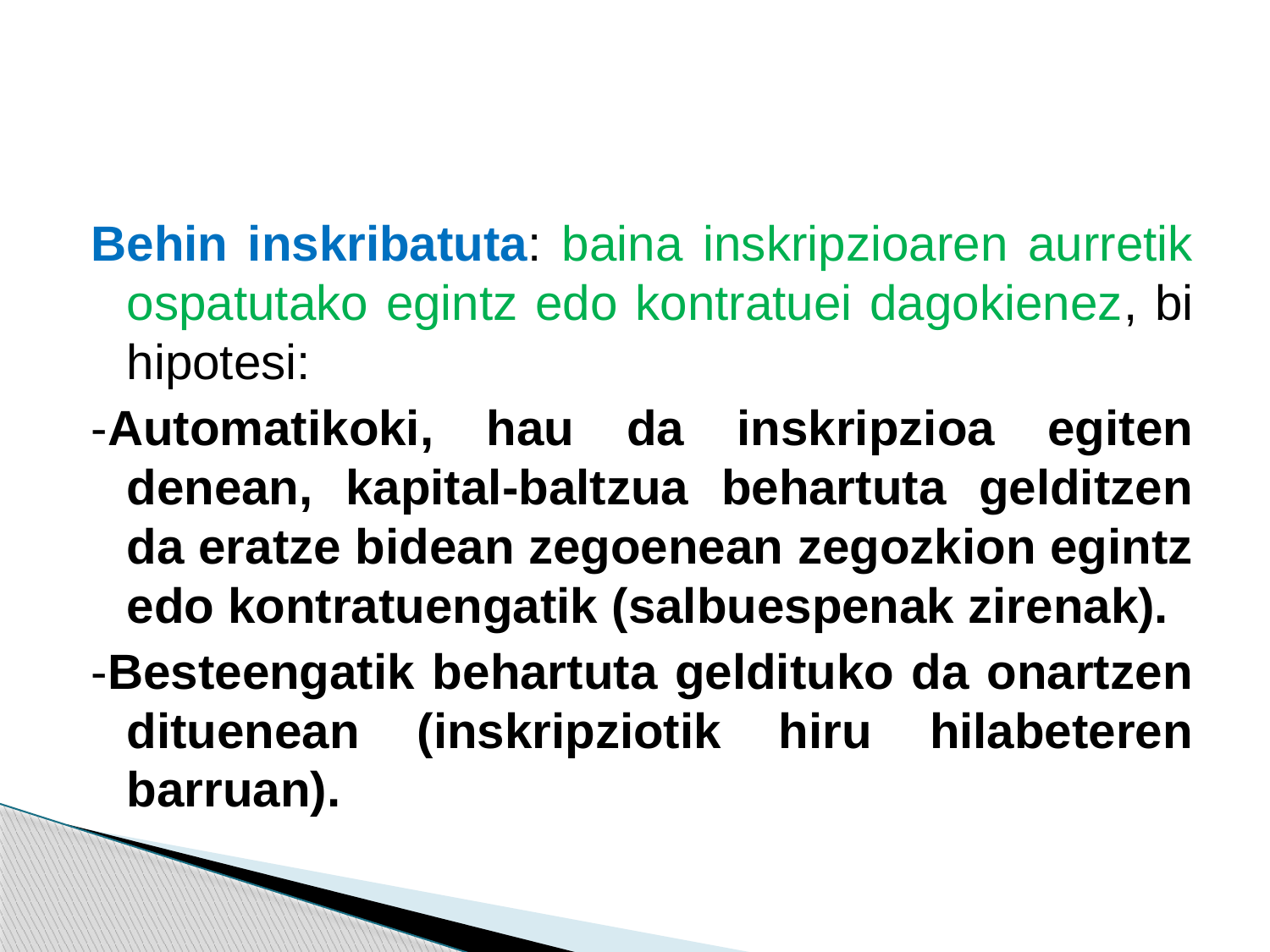

#
Behin inskribatuta: baina inskripzioaren aurretik ospatutako egintz edo kontratuei dagokienez, bi hipotesi:
-Automatikoki, hau da inskripzioa egiten denean, kapital-baltzua behartuta gelditzen da eratze bidean zegoenean zegozkion egintz edo kontratuengatik (salbuespenak zirenak).
-Besteengatik behartuta geldituko da onartzen dituenean (inskripziotik hiru hilabeteren barruan).